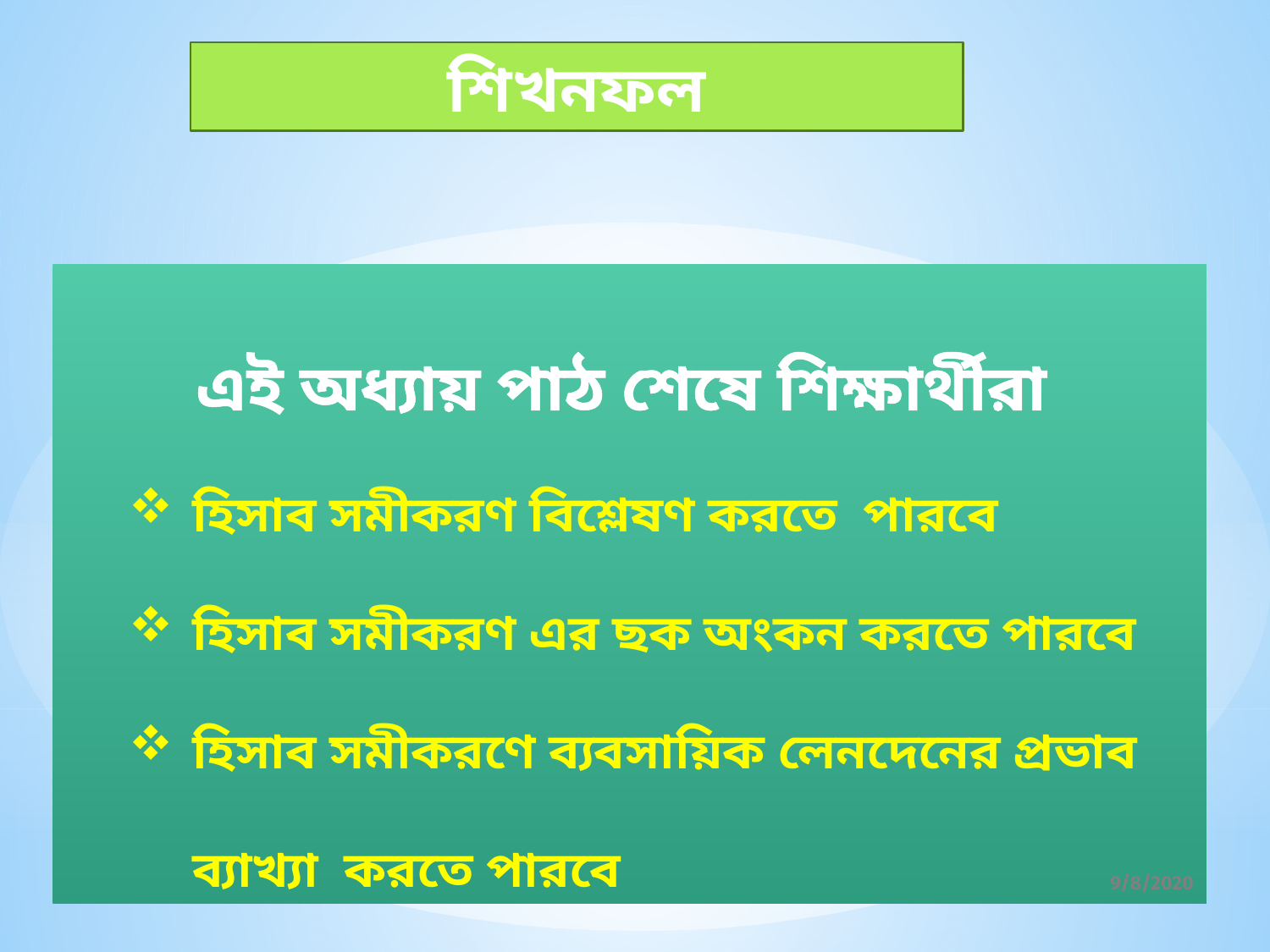

শিখনফল
এই অধ্যায় পাঠ শেষে শিক্ষার্থীরা
হিসাব সমীকরণ বিশ্লেষণ করতে  পারবে
হিসাব সমীকরণ এর ছক অংকন করতে পারবে
হিসাব সমীকরণে ব্যবসায়িক লেনদেনের প্রভাব ব্যাখ্যা  করতে পারবে
AMERANDRA NATH BISWAS
3
9/8/2020